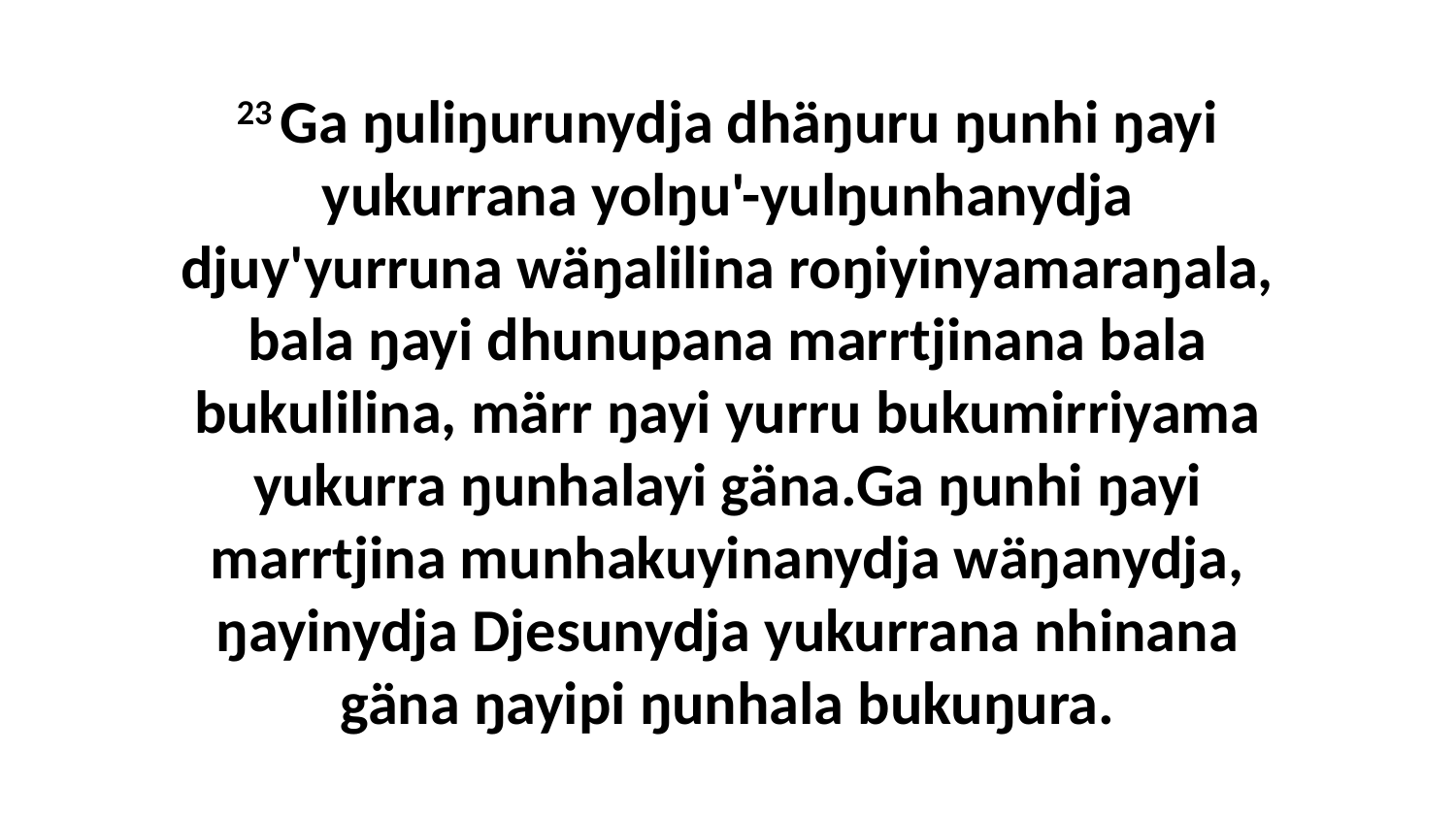

23 Ga ŋuliŋurunydja dhäŋuru ŋunhi ŋayi yukurrana yolŋu'-yulŋunhanydja djuy'yurruna wäŋalilina roŋiyinyamaraŋala, bala ŋayi dhunupana marrtjinana bala bukulilina, märr ŋayi yurru bukumirriyama yukurra ŋunhalayi gäna.Ga ŋunhi ŋayi marrtjina munhakuyinanydja wäŋanydja, ŋayinydja Djesunydja yukurrana nhinana gäna ŋayipi ŋunhala bukuŋura.